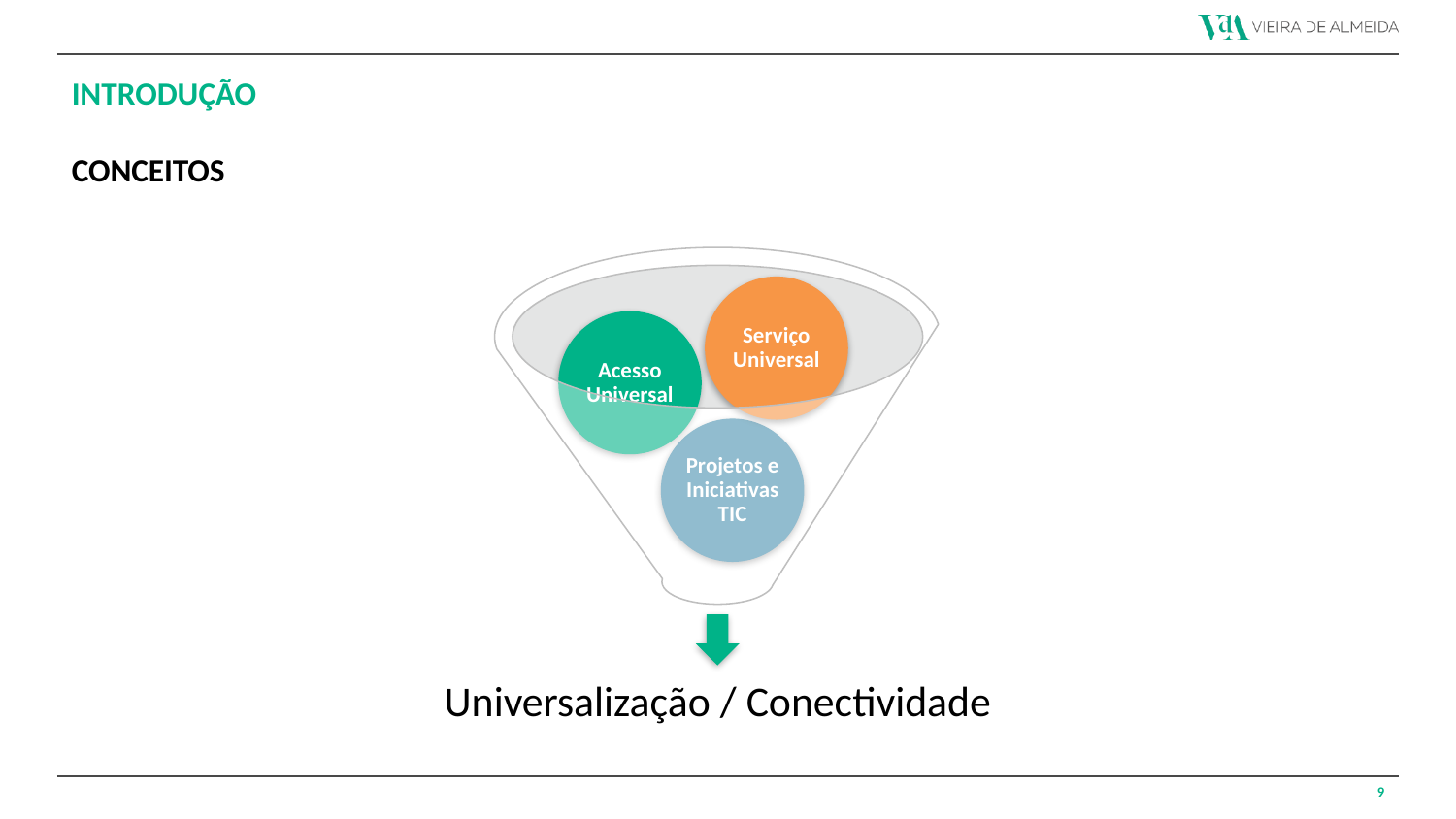

INTRODUÇÃO
CONCEITOS
Universalização / Conectividade
Projetos e Iniciativas TIC
Acesso Universal
Serviço Universal
9